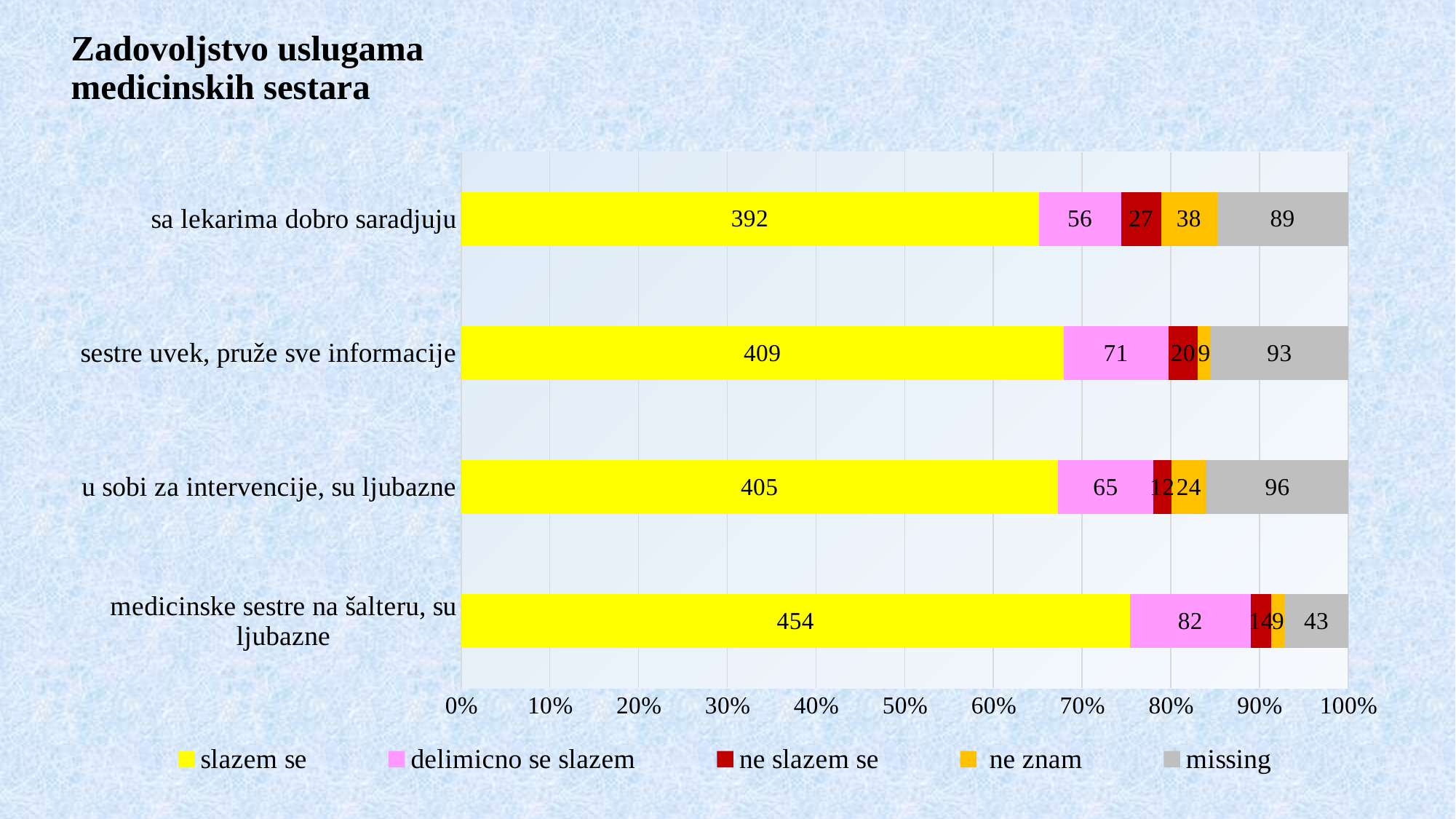

# Zadovoljstvo uslugama medicinskih sestara

### Chart

| Category | slazem se | delimicno se slazem | ne slazem se |  ne znam | missing |
|---|---|---|---|---|---|
| medicinske sestre na šalteru, su ljubazne | 454.0 | 82.0 | 14.0 | 9.0 | 43.0 |
| u sobi za intervencije, su ljubazne | 405.0 | 65.0 | 12.0 | 24.0 | 96.0 |
| sestre uvek, pruže sve informacije | 409.0 | 71.0 | 20.0 | 9.0 | 93.0 |
| sa lekarima dobro saradjuju | 392.0 | 56.0 | 27.0 | 38.0 | 89.0 |